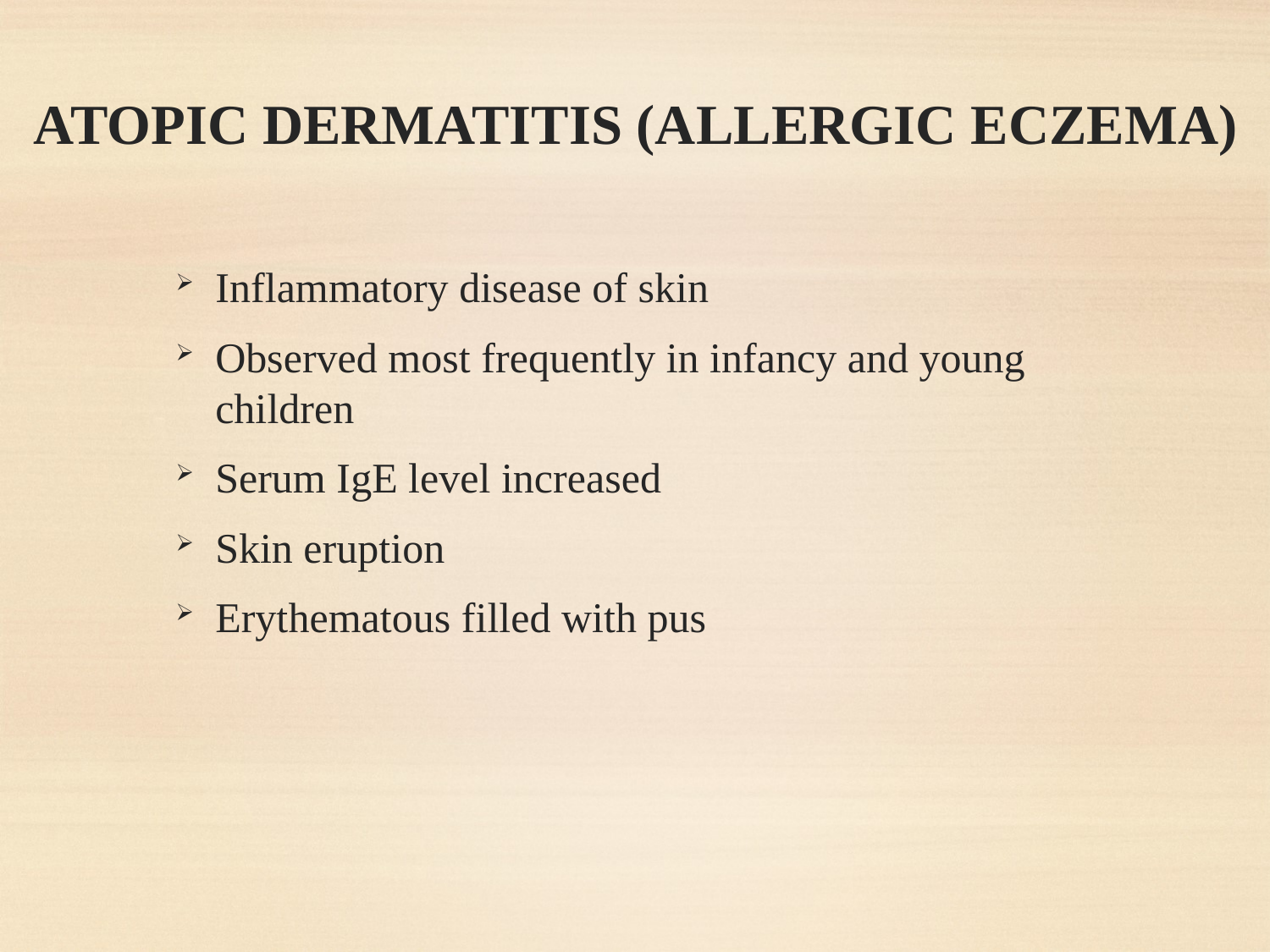

# ATOPIC DERMATITIS (ALLERGIC ECZEMA)
Inflammatory disease of skin
Observed most frequently in infancy and young children
Serum IgE level increased
Skin eruption
Erythematous filled with pus